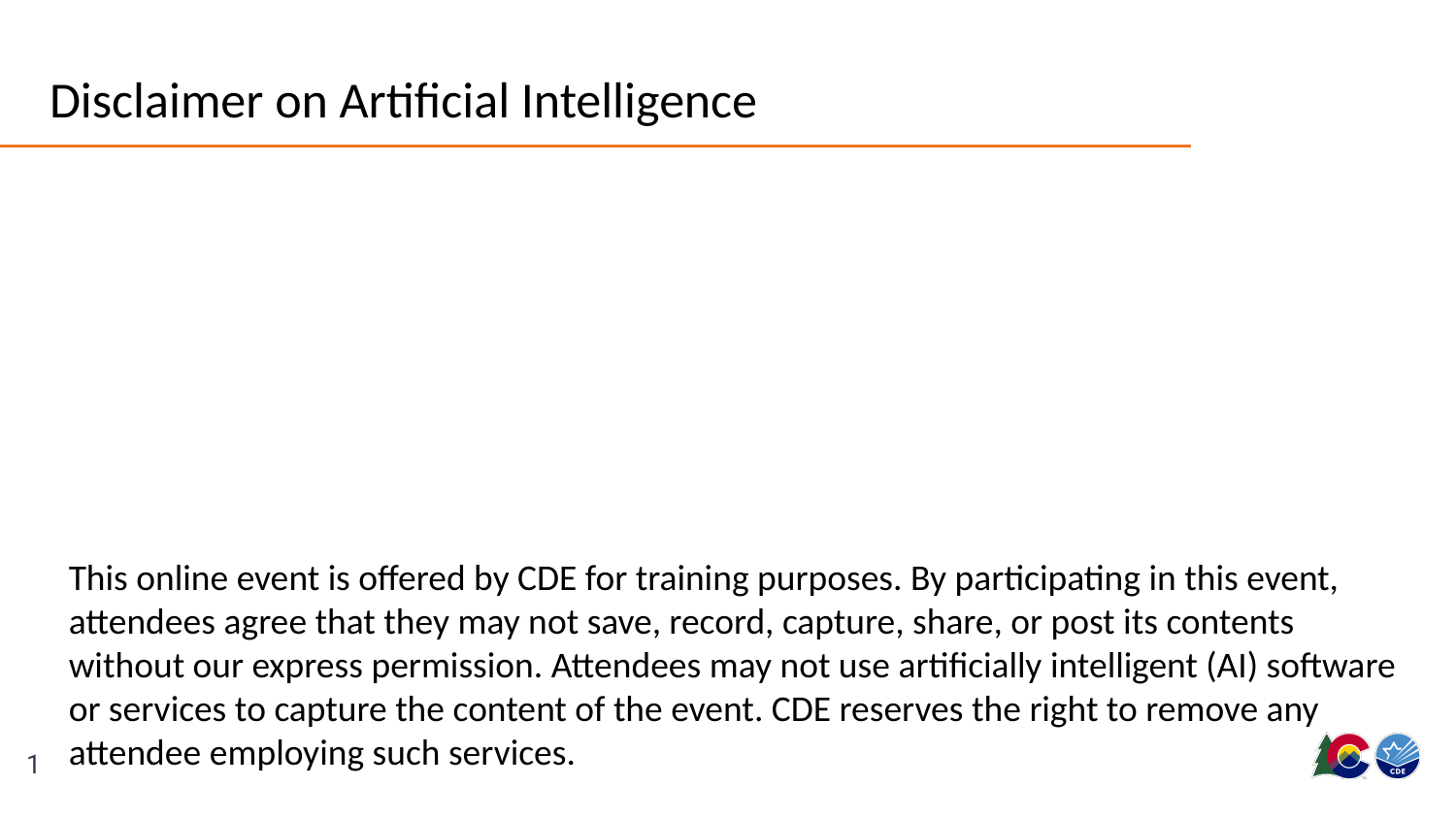

# Disclaimer on Artificial Intelligence
This online event is offered by CDE for training purposes. By participating in this event, attendees agree that they may not save, record, capture, share, or post its contents without our express permission. Attendees may not use artificially intelligent (AI) software or services to capture the content of the event. CDE reserves the right to remove any attendee employing such services.